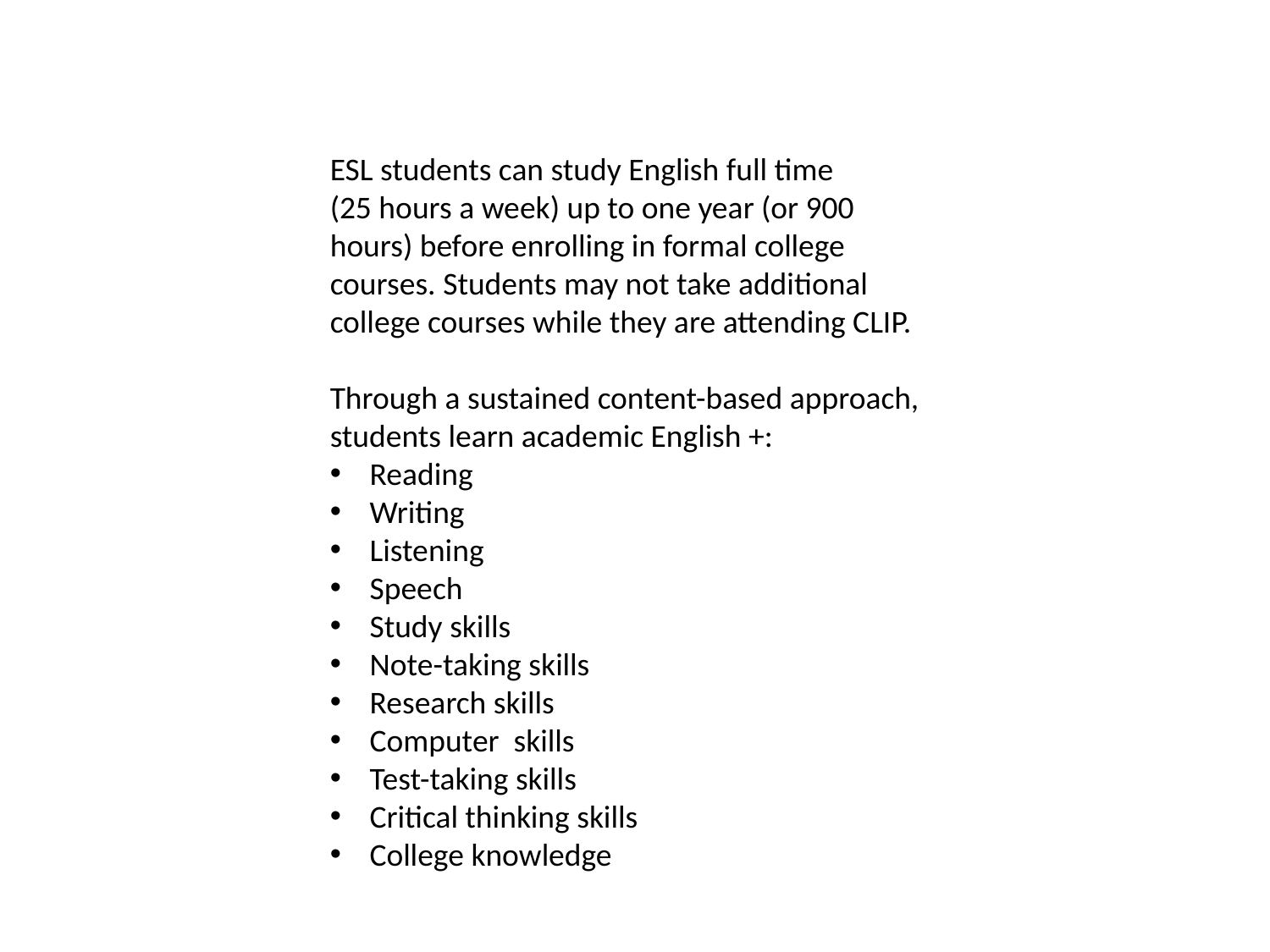

ESL students can study English full time
(25 hours a week) up to one year (or 900 hours) before enrolling in formal college courses. Students may not take additional college courses while they are attending CLIP.

Through a sustained content-based approach, students learn academic English +:
Reading
Writing
Listening
Speech
Study skills
Note-taking skills
Research skills
Computer  skills
Test-taking skills
Critical thinking skills
College knowledge